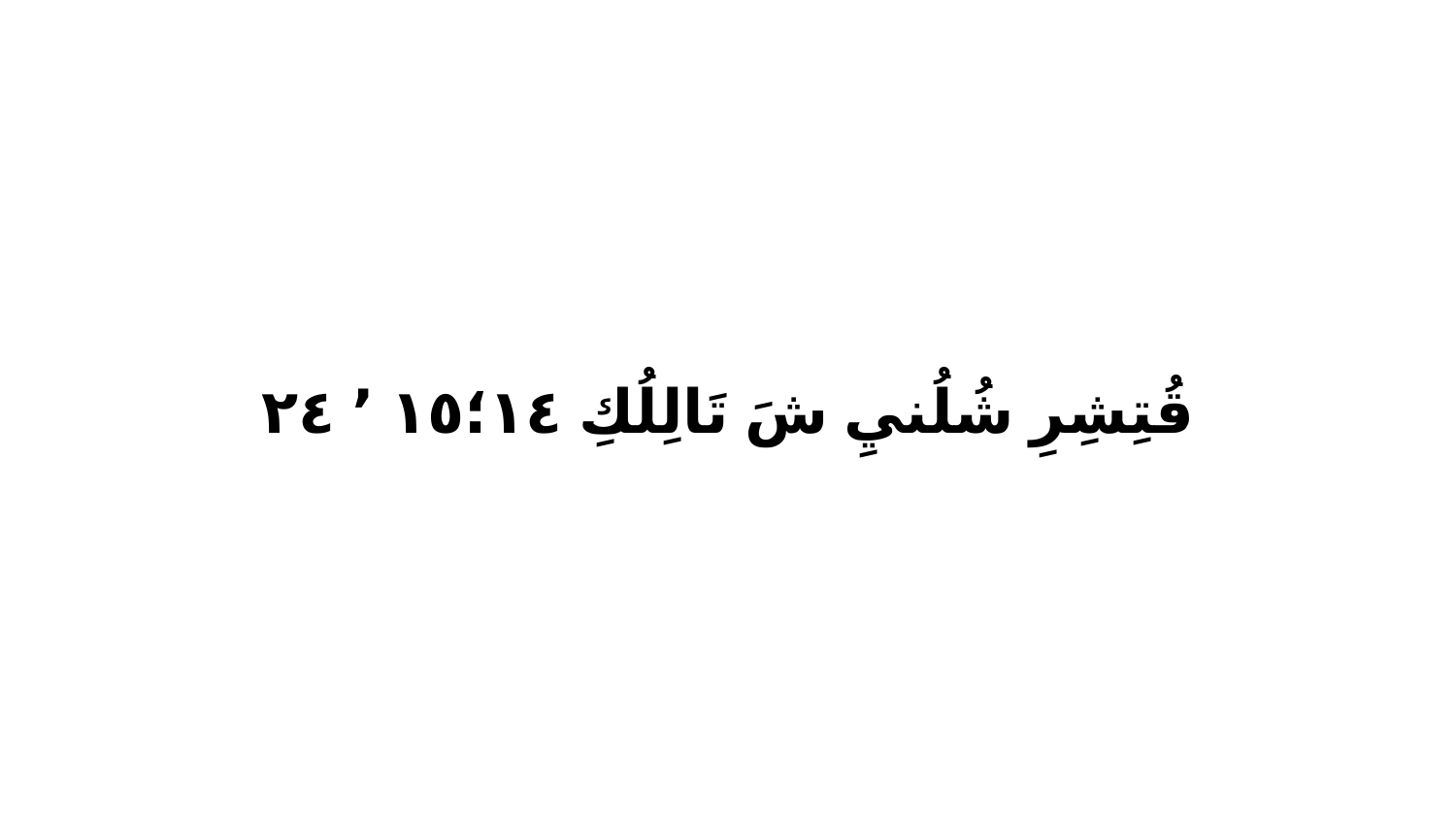

قُتِشِرِ شُلُنيِ شَ تَالِلُكِ ١٤‏؛١٥ ٬ ٢٤